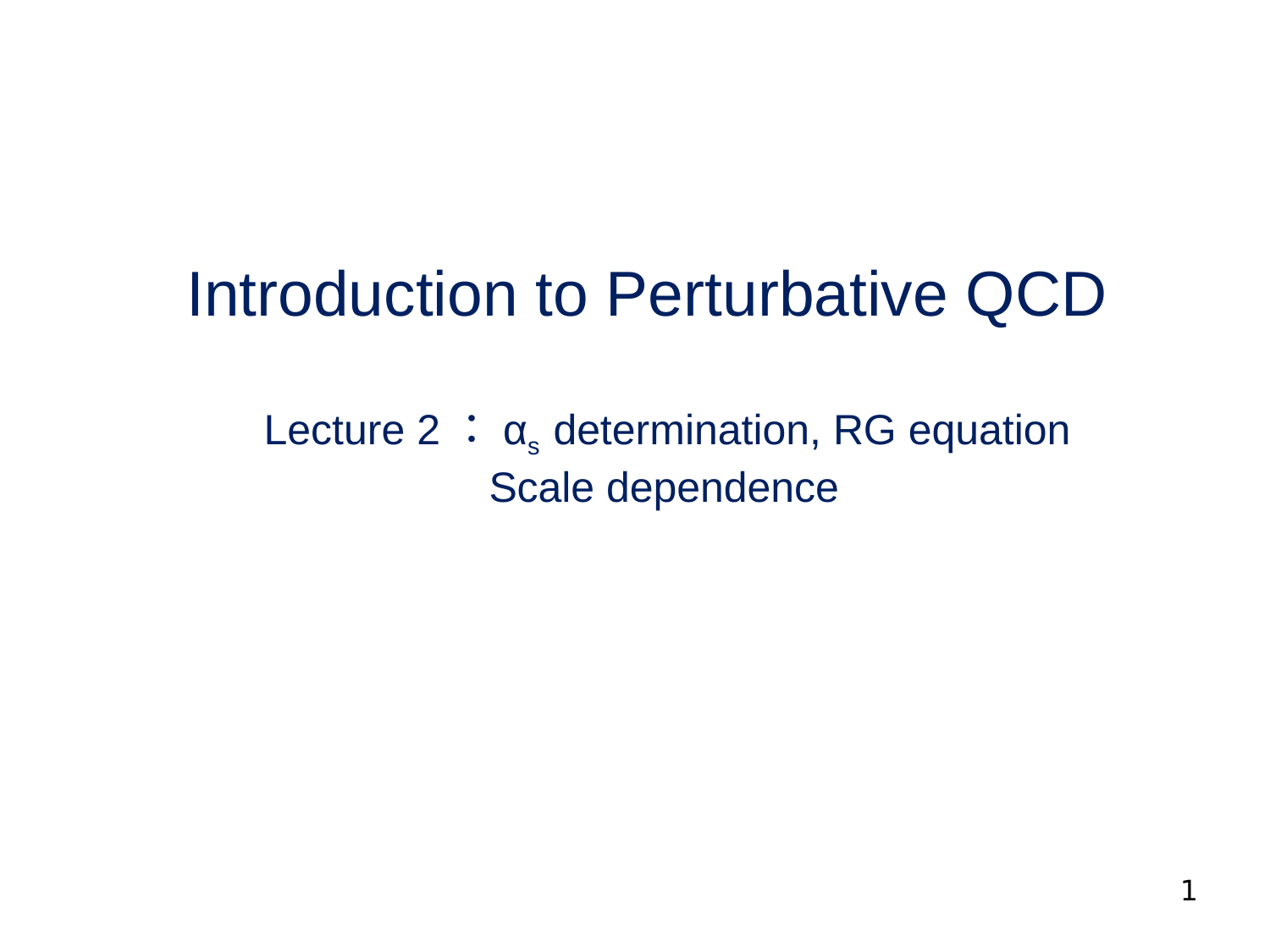

Introduction to Perturbative QCD
Lecture 2：αs  determination, RG equation
                   Scale dependence
1